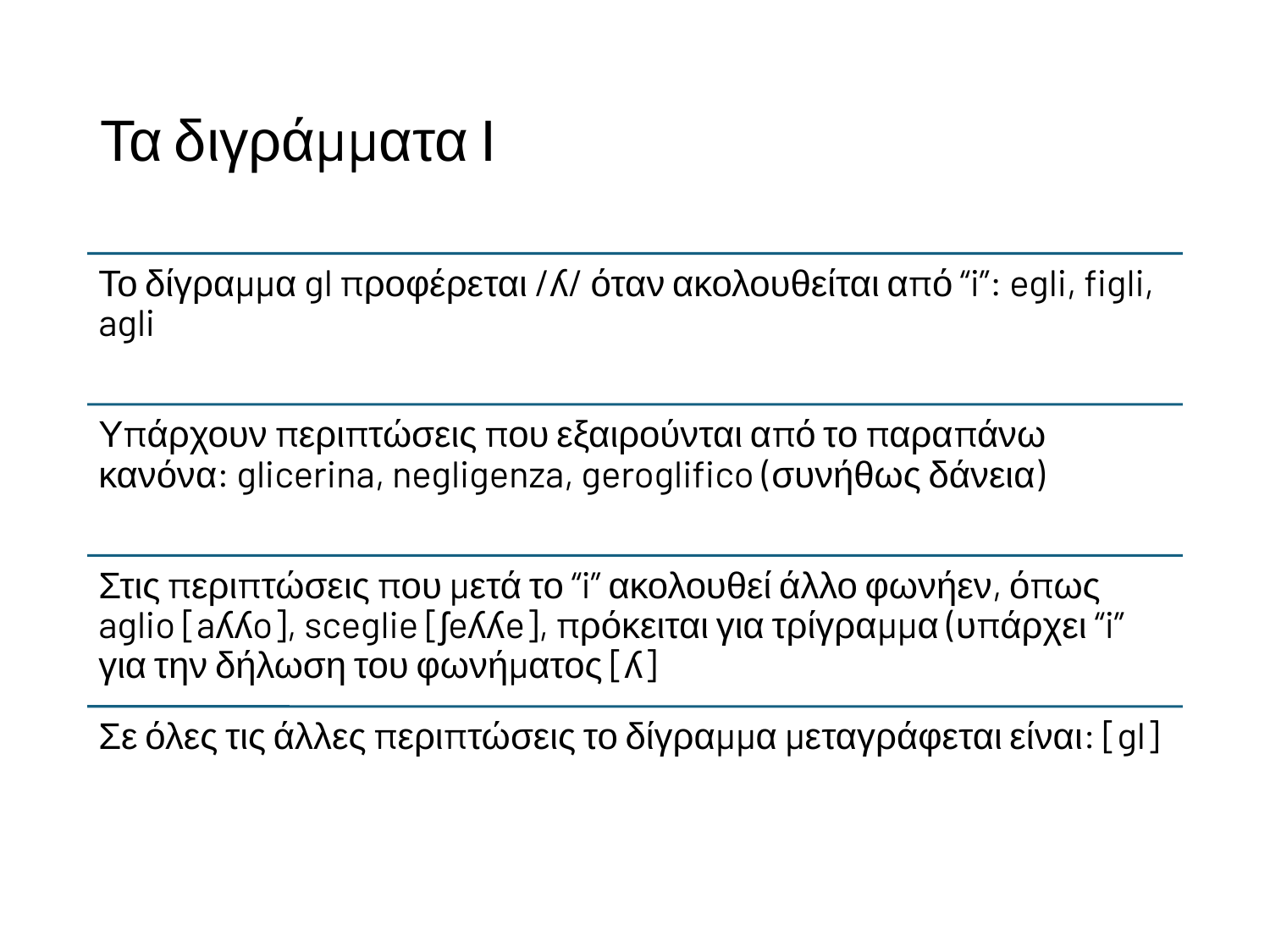

# Τα διγράμματα I
Το δίγραμμα gl προφέρεται /ʎ/ όταν ακολουθείται από “i”: egli, figli, agli
Υπάρχουν περιπτώσεις που εξαιρούνται από το παραπάνω κανόνα: glicerina, negligenza, geroglifico (συνήθως δάνεια)
Στις περιπτώσεις που μετά το “i” ακολουθεί άλλο φωνήεν, όπως aglio [aʎʎo], sceglie [ʃeʎʎe], πρόκειται για τρίγραμμα (υπάρχει “i” για την δήλωση του φωνήματος [ʎ]
Σε όλες τις άλλες περιπτώσεις το δίγραμμα μεταγράφεται είναι: [gl]